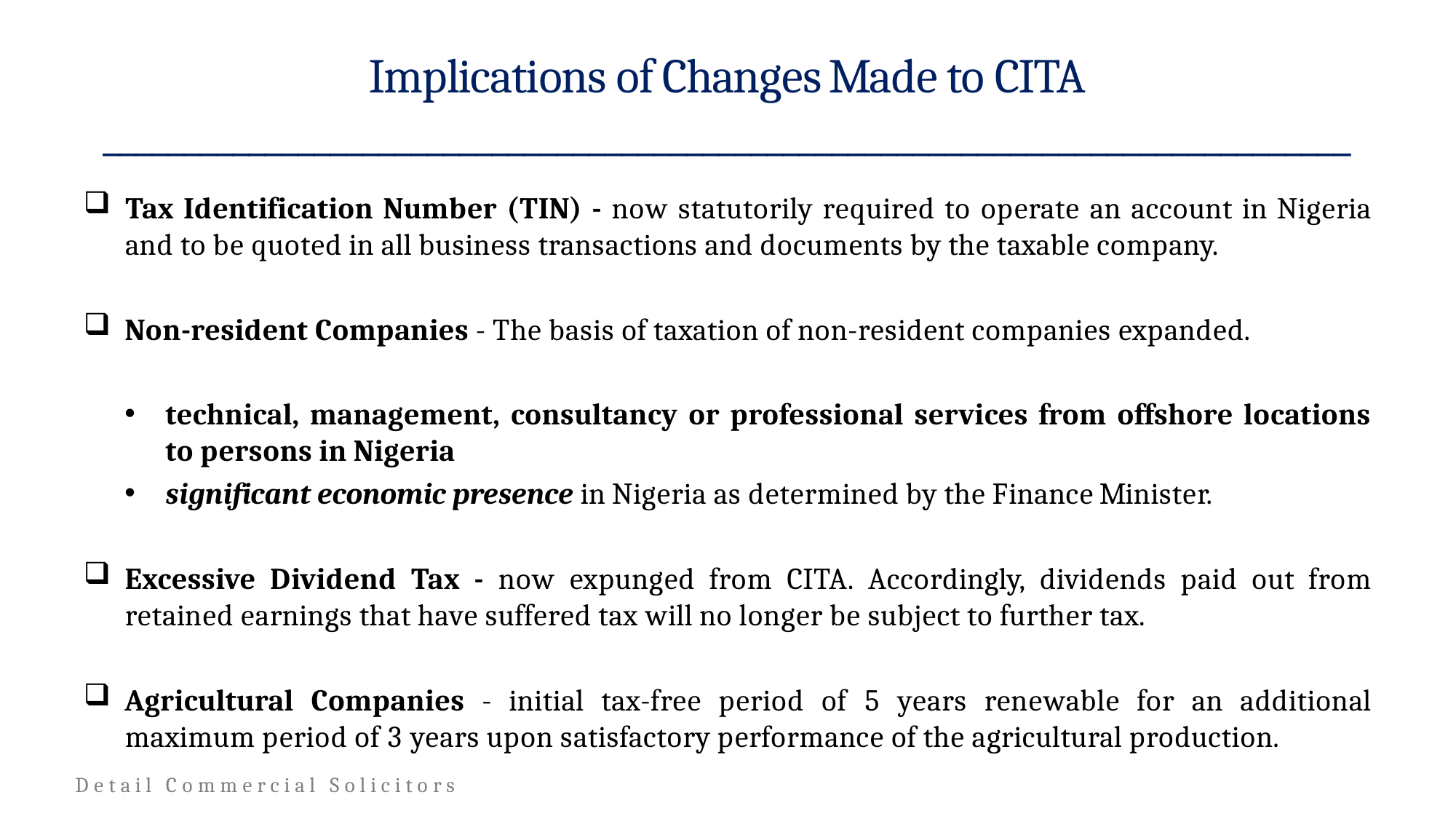

# Implications of Changes Made to CITA _____________________________________________________________________________
Tax Identification Number (TIN) - now statutorily required to operate an account in Nigeria and to be quoted in all business transactions and documents by the taxable company.

Non-resident Companies - The basis of taxation of non-resident companies expanded.

technical, management, consultancy or professional services from offshore locations to persons in Nigeria
significant economic presence in Nigeria as determined by the Finance Minister.

Excessive Dividend Tax - now expunged from CITA. Accordingly, dividends paid out from retained earnings that have suffered tax will no longer be subject to further tax.

Agricultural Companies - initial tax-free period of 5 years renewable for an additional maximum period of 3 years upon satisfactory performance of the agricultural production.

4
Detail Commercial Solicitors